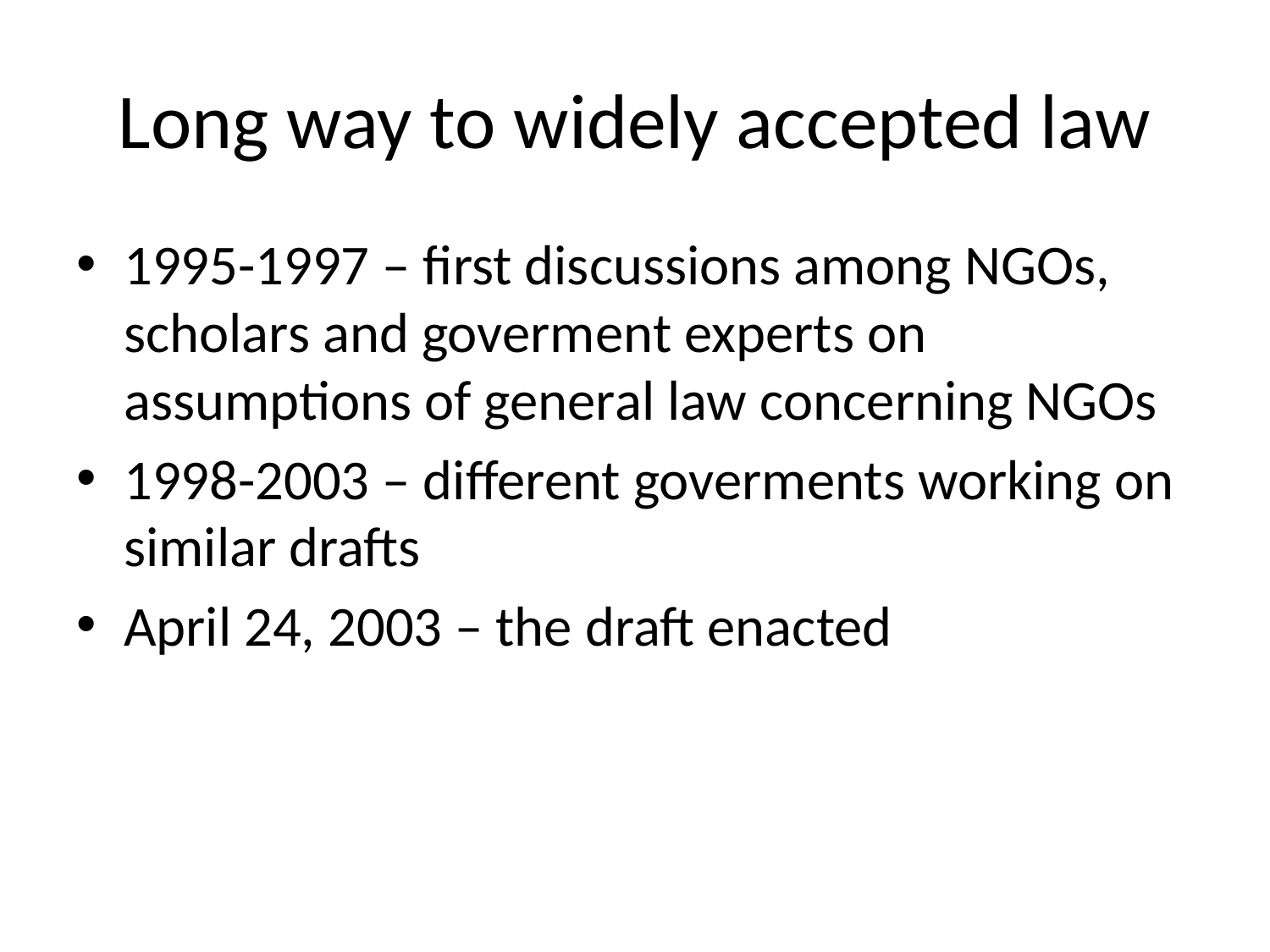

# Long way to widely accepted law
1995-1997 – first discussions among NGOs, scholars and goverment experts on assumptions of general law concerning NGOs
1998-2003 – different goverments working on similar drafts
April 24, 2003 – the draft enacted